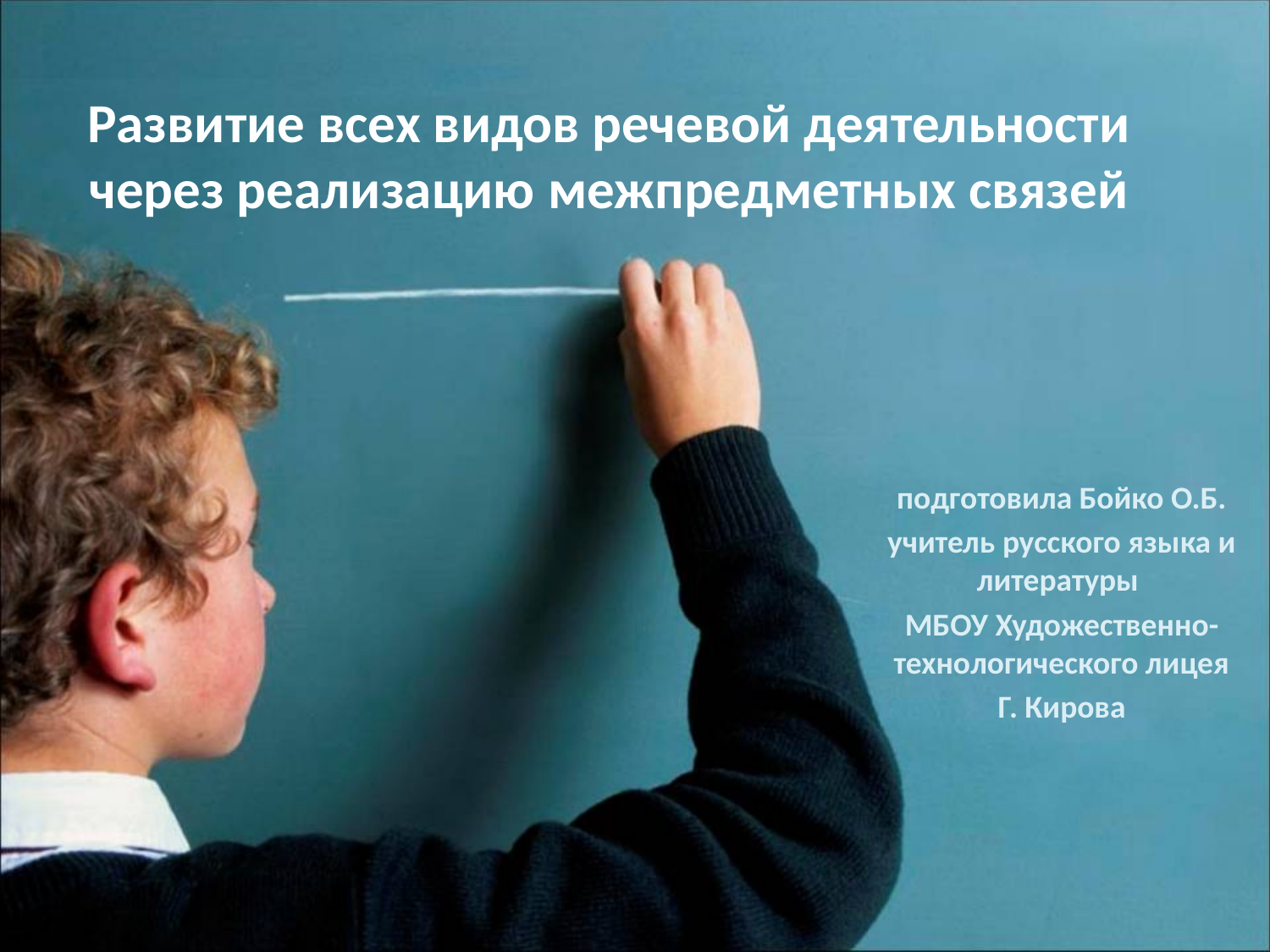

# Развитие всех видов речевой деятельности через реализацию межпредметных связей

подготовила Бойко О.Б.
учитель русского языка и литературы
МБОУ Художественно-технологического лицея
Г. Кирова